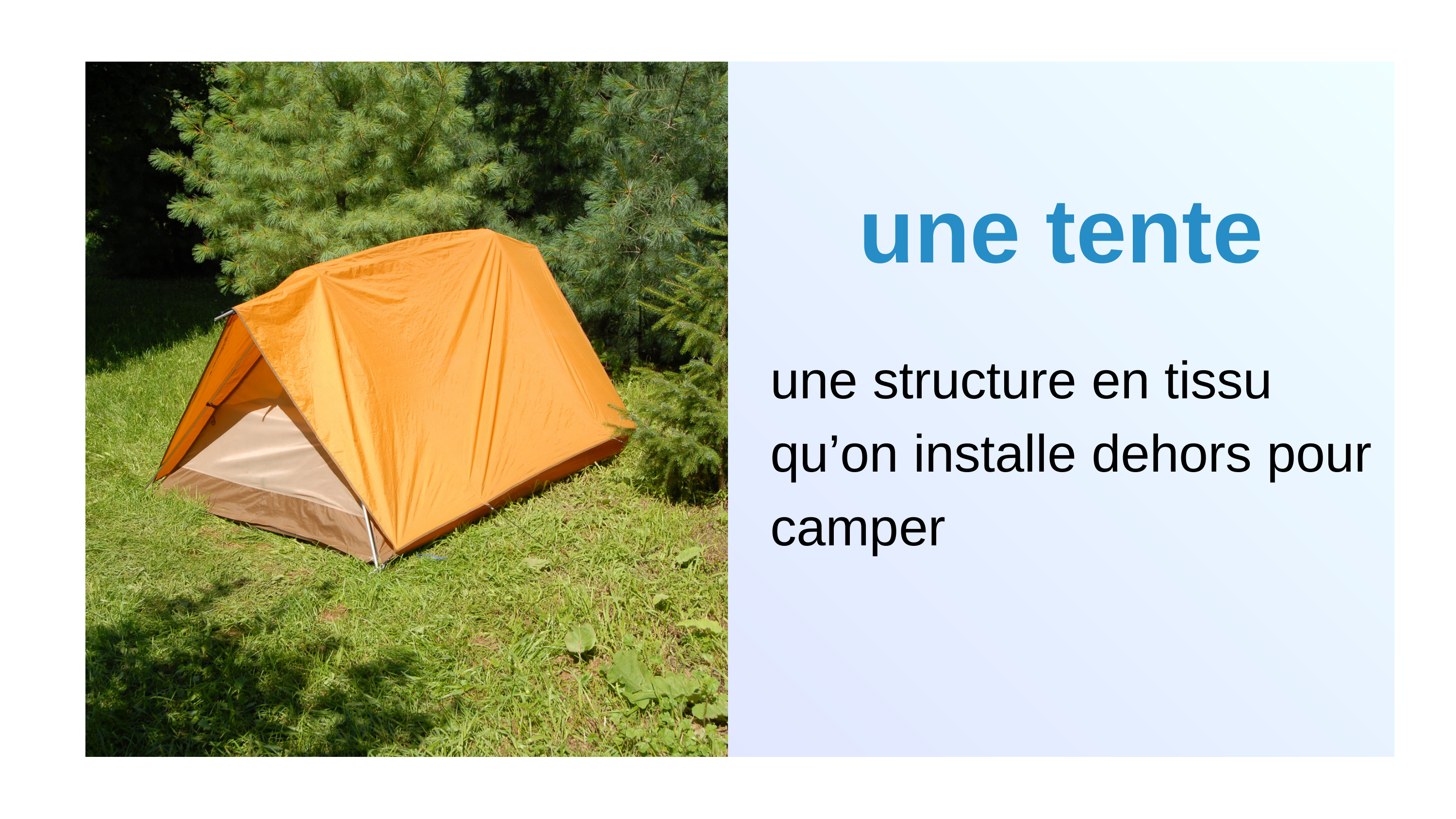

une tente
une structure en tissu qu’on installe dehors pour camper